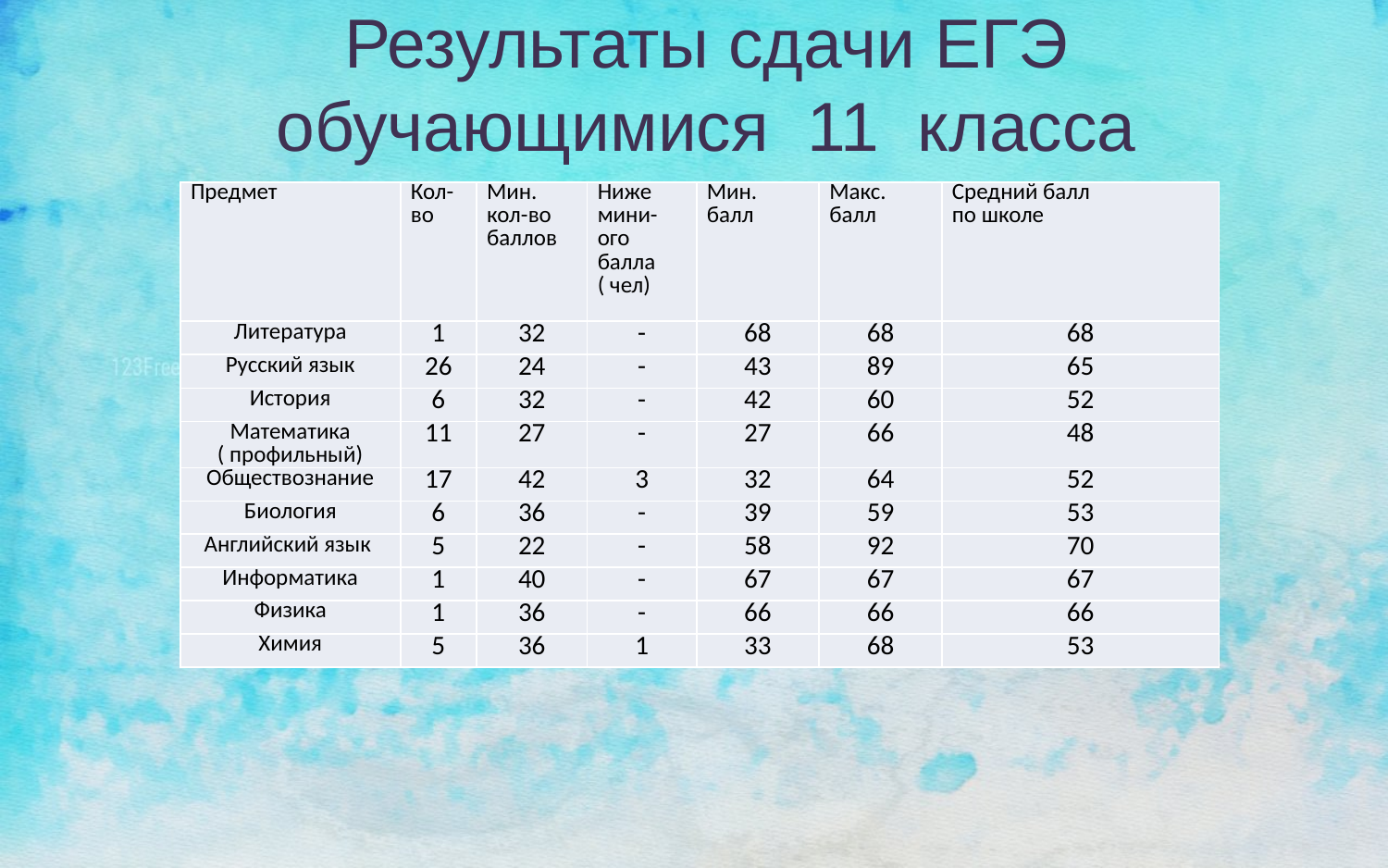

# Результаты сдачи ЕГЭ обучающимися  11  класса
| Предмет | Кол-во | Мин. кол-во баллов | Ниже мини-ого балла ( чел) | Мин. балл | Макс. балл | Средний балл по школе |
| --- | --- | --- | --- | --- | --- | --- |
| Литература | 1 | 32 | - | 68 | 68 | 68 |
| Русский язык | 26 | 24 | - | 43 | 89 | 65 |
| История | 6 | 32 | - | 42 | 60 | 52 |
| Математика ( профильный) | 11 | 27 | - | 27 | 66 | 48 |
| Обществознание | 17 | 42 | 3 | 32 | 64 | 52 |
| Биология | 6 | 36 | - | 39 | 59 | 53 |
| Английский язык | 5 | 22 | - | 58 | 92 | 70 |
| Информатика | 1 | 40 | - | 67 | 67 | 67 |
| Физика | 1 | 36 | - | 66 | 66 | 66 |
| Химия | 5 | 36 | 1 | 33 | 68 | 53 |